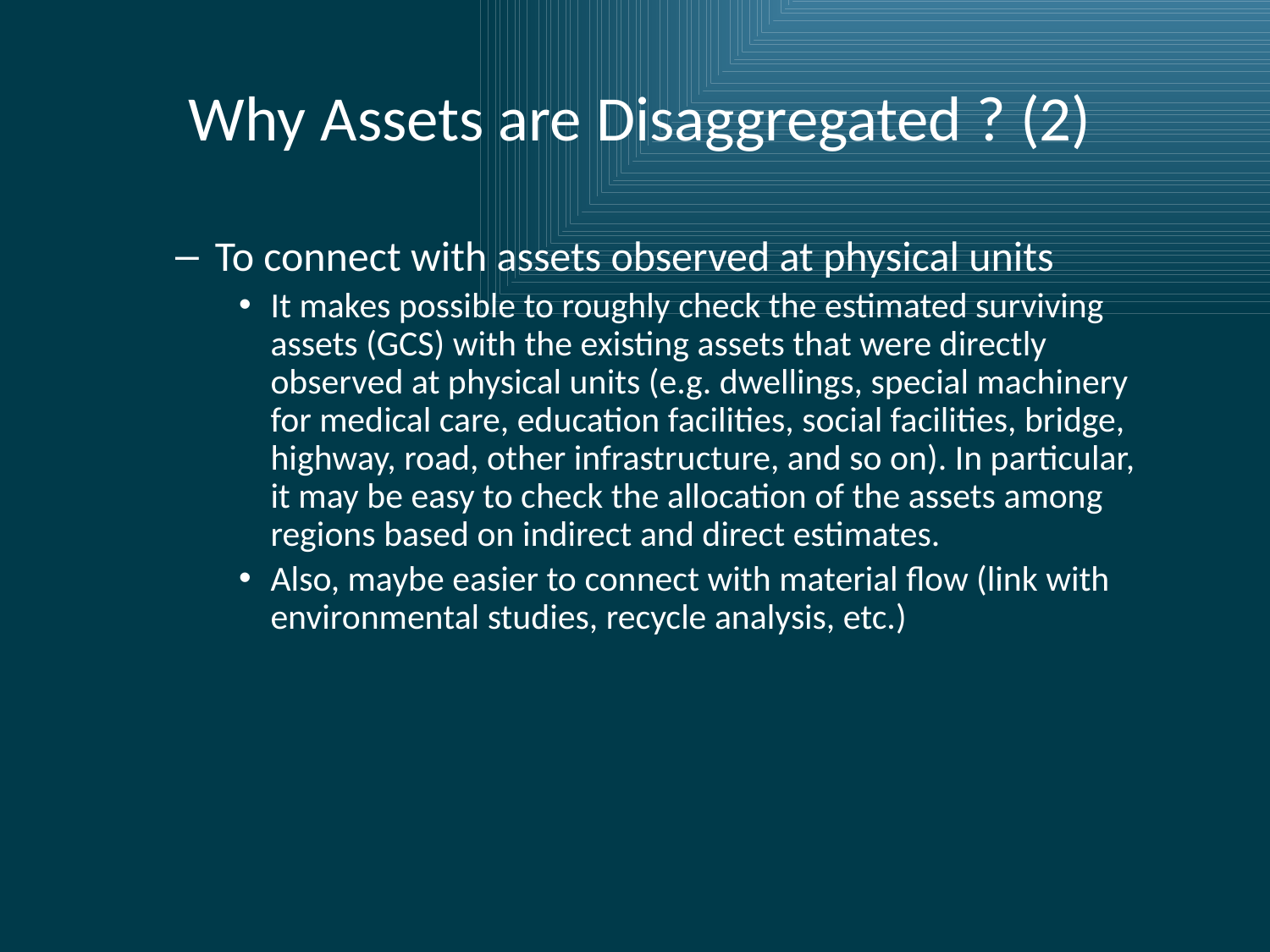

# Why Assets are Disaggregated ? (2)
To connect with assets observed at physical units
It makes possible to roughly check the estimated surviving assets (GCS) with the existing assets that were directly observed at physical units (e.g. dwellings, special machinery for medical care, education facilities, social facilities, bridge, highway, road, other infrastructure, and so on). In particular, it may be easy to check the allocation of the assets among regions based on indirect and direct estimates.
Also, maybe easier to connect with material flow (link with environmental studies, recycle analysis, etc.)